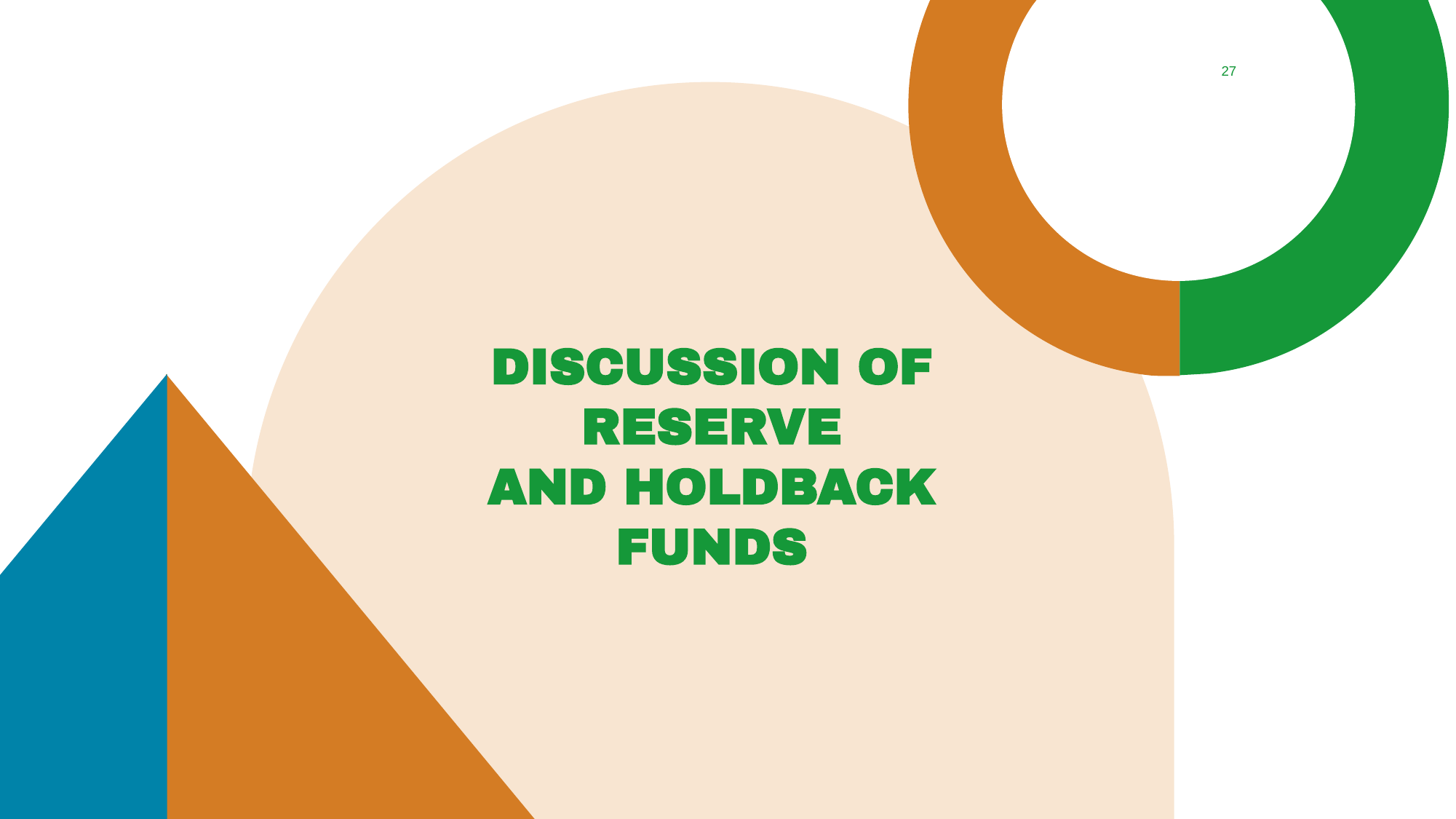

27
# Discussion of reserve and Holdback funds